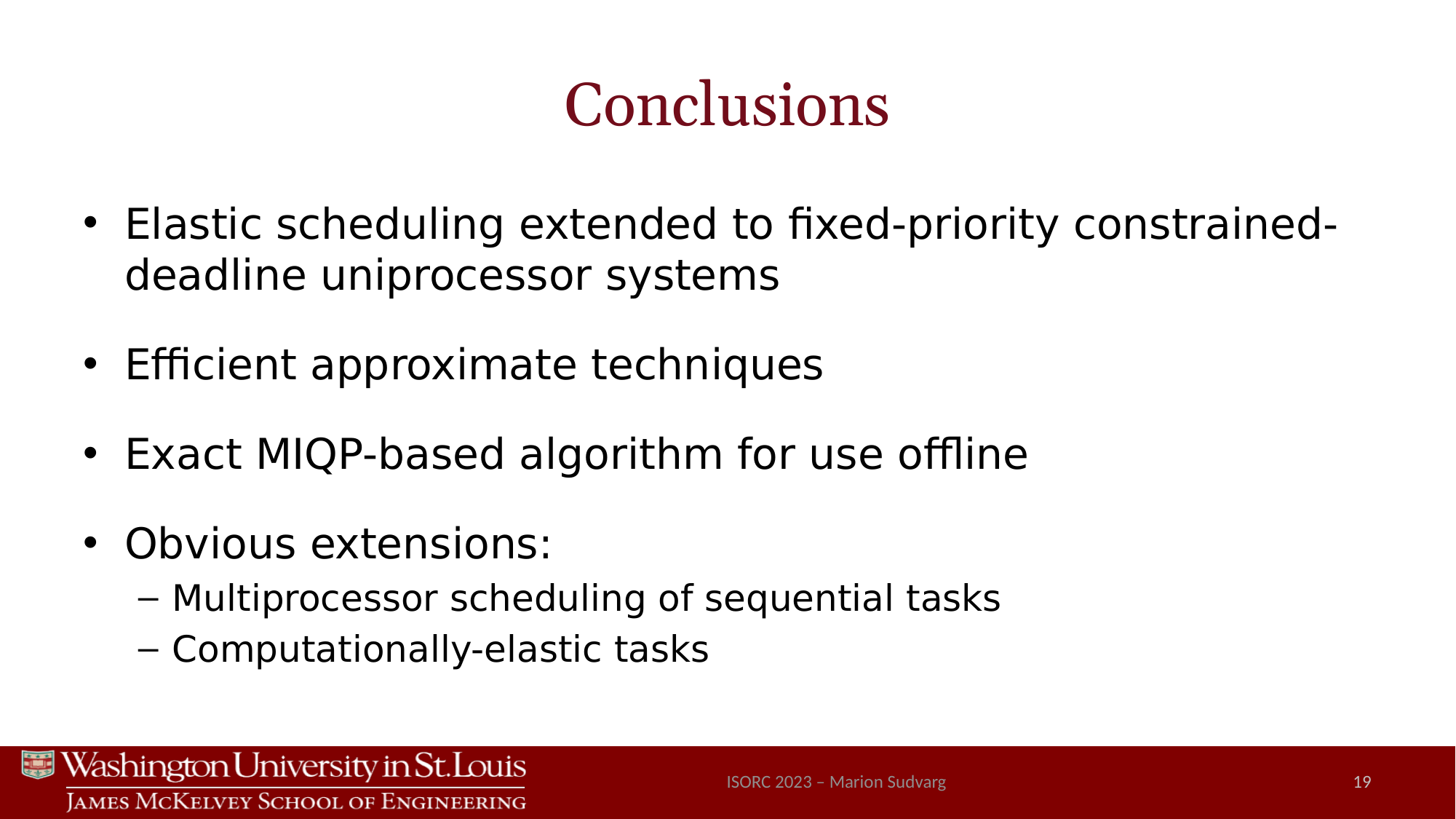

# Conclusions
Elastic scheduling extended to fixed-priority constrained-deadline uniprocessor systems
Efficient approximate techniques
Exact MIQP-based algorithm for use offline
Obvious extensions:
Multiprocessor scheduling of sequential tasks
Computationally-elastic tasks
ISORC 2023 – Marion Sudvarg
19